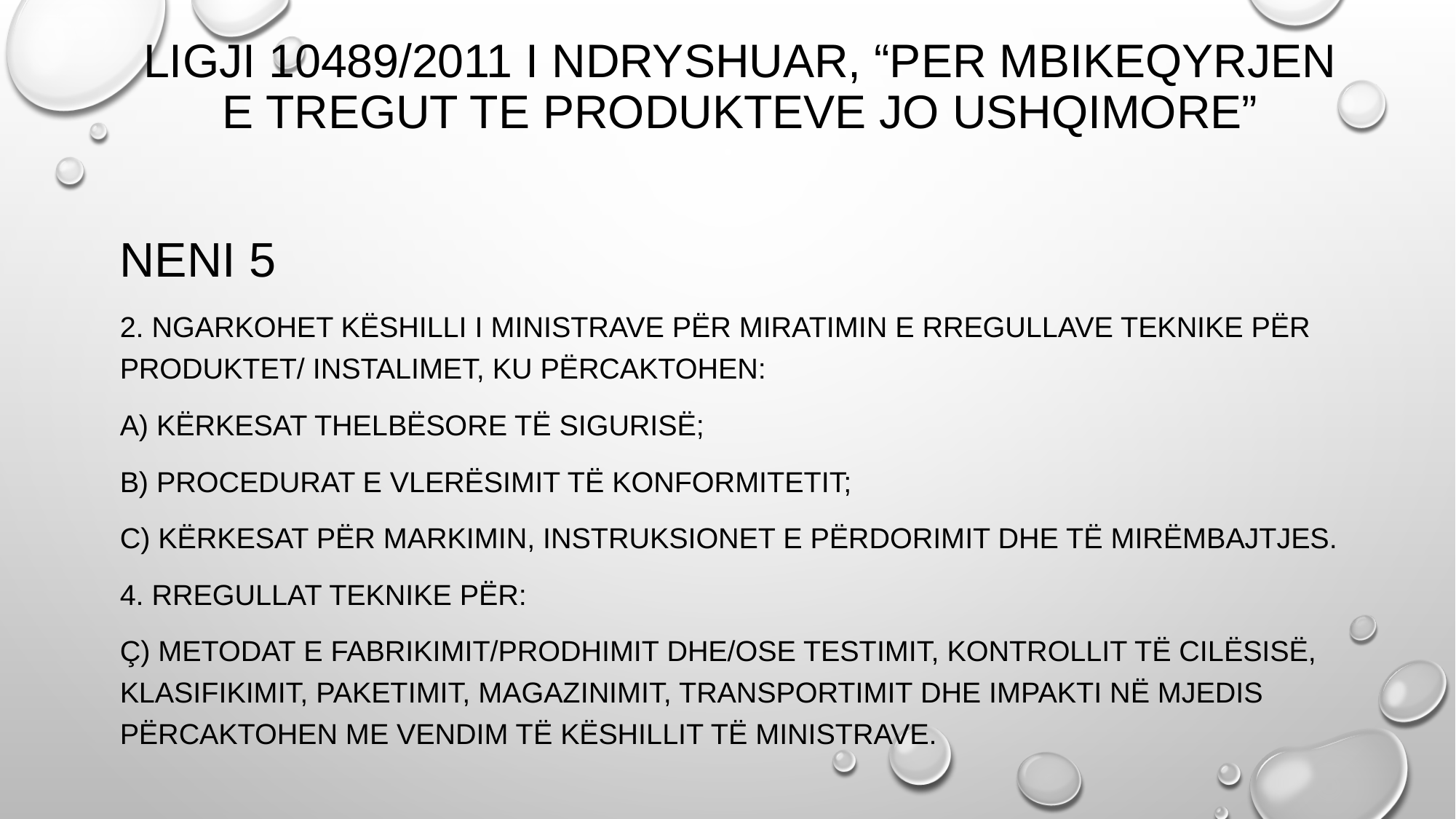

# Ligji 10489/2011 i ndryshuar, “per mbikeqyrjen e tregut te produkteve jo ushqimore”
Neni 5
2. Ngarkohet Këshilli i Ministrave për miratimin e rregullave teknike për produktet/ instalimet, ku përcaktohen:
a) kërkesat thelbësore të sigurisë;
b) procedurat e vlerësimit të konformitetit;
c) kërkesat për markimin, instruksionet e përdorimit dhe të mirëmbajtjes.
4. Rregullat teknike për:
ç) metodat e fabrikimit/prodhimit dhe/ose testimit, kontrollit të cilësisë, klasifikimit, paketimit, magazinimit, transportimit dhe impakti në mjedis përcaktohen me vendim të Këshillit të Ministrave.